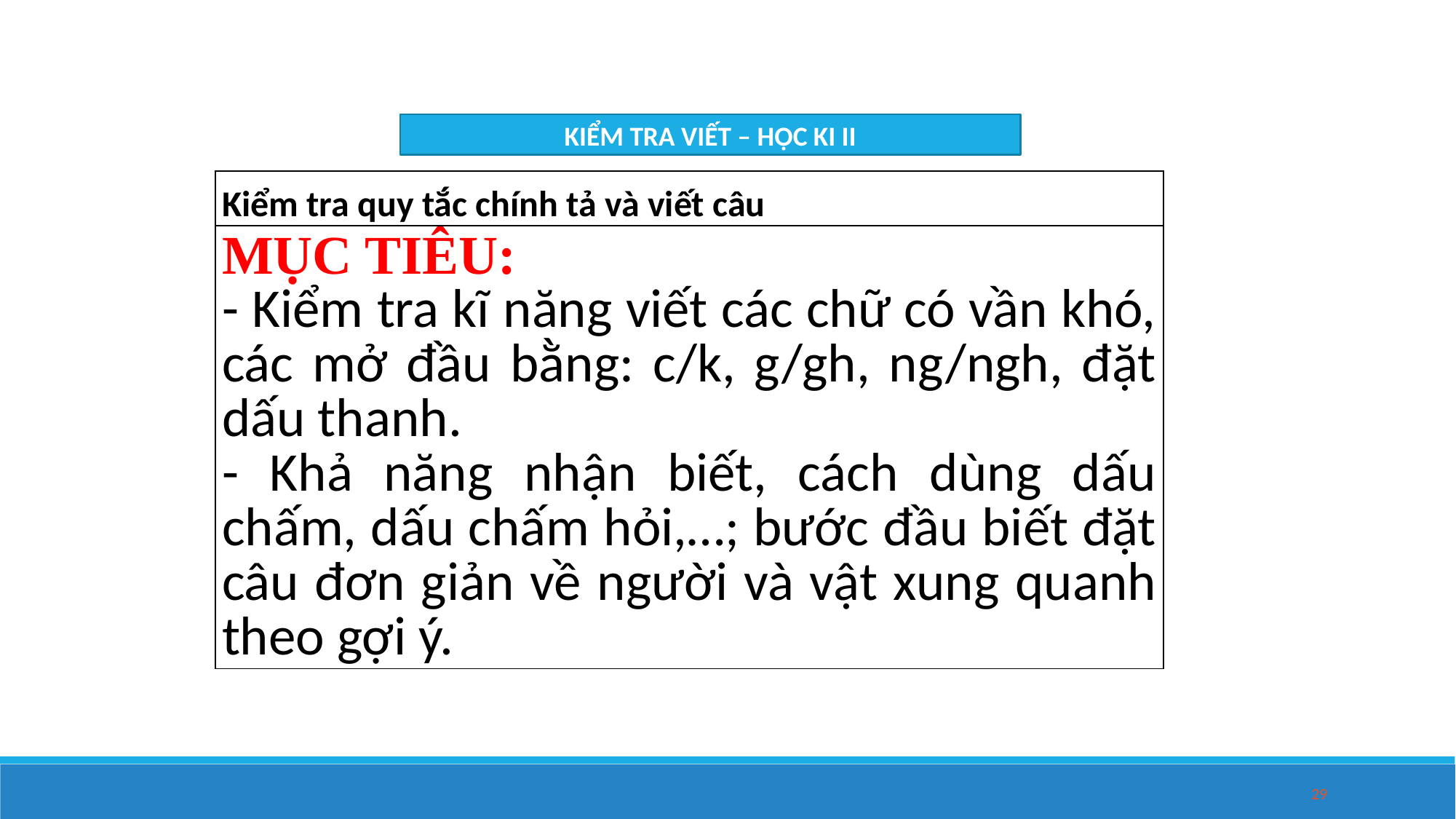

KIỂM TRA VIẾT – HỌC KI II
| Kiểm tra quy tắc chính tả và viết câu |
| --- |
| MỤC TIÊU: - Kiểm tra kĩ năng viết các chữ có vần khó, các mở đầu bằng: c/k, g/gh, ng/ngh, đặt dấu thanh. - Khả năng nhận biết, cách dùng dấu chấm, dấu chấm hỏi,…; bước đầu biết đặt câu đơn giản về người và vật xung quanh theo gợi ý. |
29